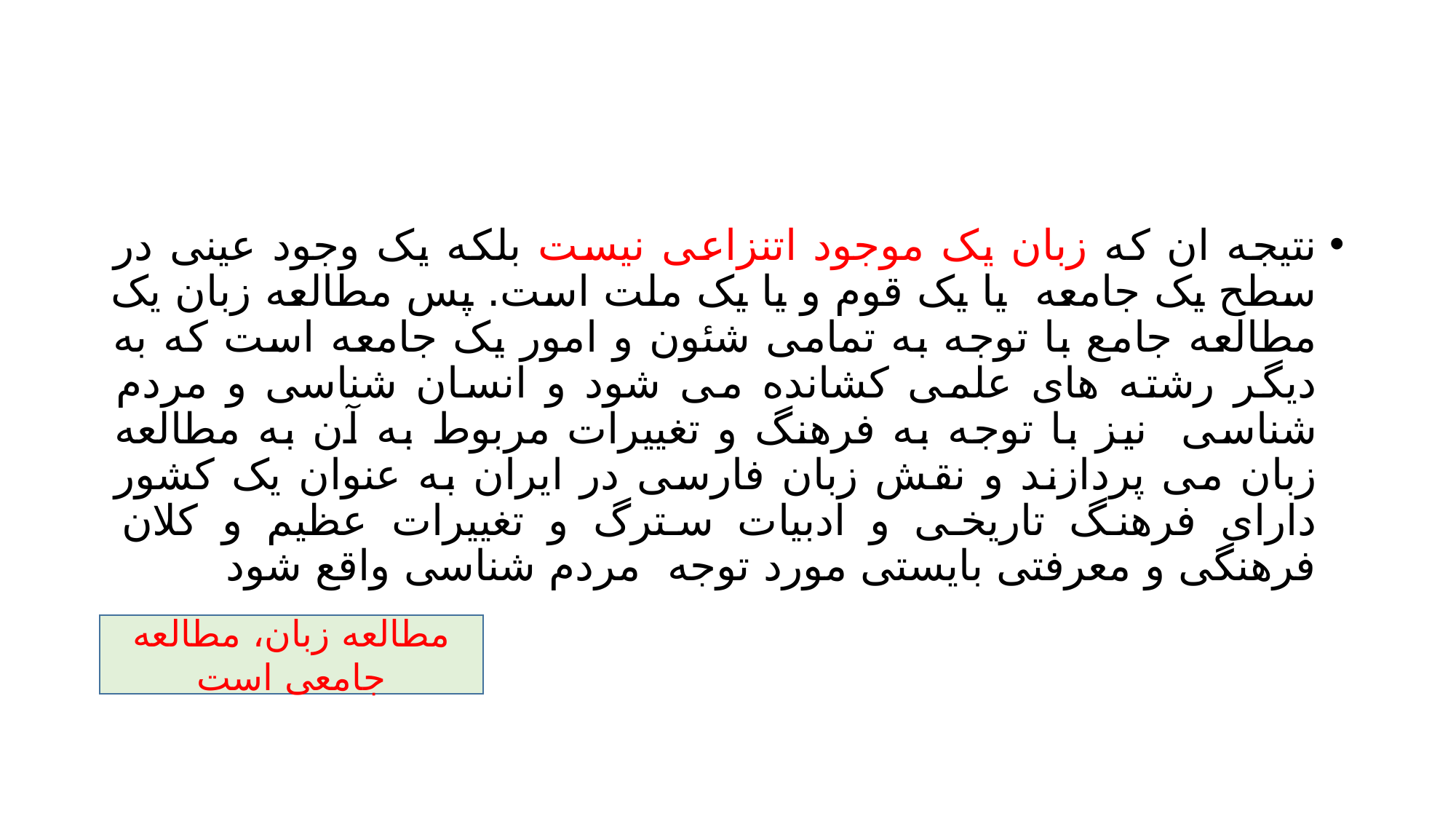

#
نتیجه ان که زبان یک موجود اتنزاعی نیست بلکه یک وجود عینی در سطح یک جامعه  یا یک قوم و یا یک ملت است. پس مطالعه زبان یک مطالعه جامع با توجه به تمامی شئون و امور یک جامعه است که به دیگر رشته های علمی کشانده می شود و انسان شناسی و مردم شناسی  نیز با توجه به فرهنگ و تغییرات مربوط به آن به مطالعه زبان می پردازند و نقش زبان فارسی در ایران به عنوان یک کشور دارای فرهنگ تاریخی و ادبیات سترگ و تغییرات عظیم و کلان فرهنگی و معرفتی بایستی مورد توجه  مردم شناسی واقع شود

مطالعه زبان، مطالعه جامعی است